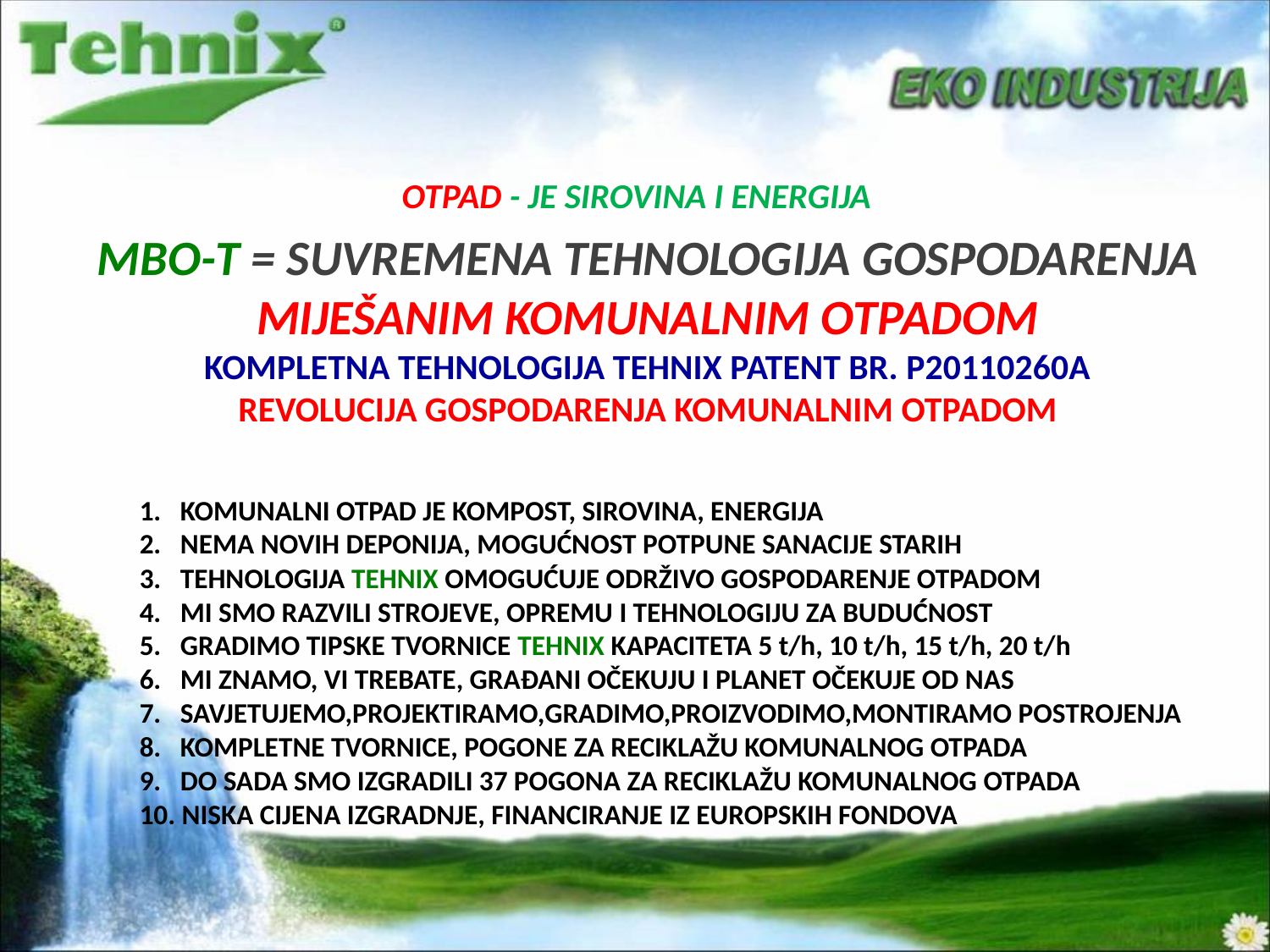

# OTPAD - JE SIROVINA I ENERGIJA
MBO-T = SUVREMENA TEHNOLOGIJA GOSPODARENJA
MIJEŠANIM KOMUNALNIM OTPADOM
KOMPLETNA TEHNOLOGIJA TEHNIX PATENT BR. P20110260A
REVOLUCIJA GOSPODARENJA KOMUNALNIM OTPADOM

	1.   KOMUNALNI OTPAD JE KOMPOST, SIROVINA, ENERGIJA
	2.   NEMA NOVIH DEPONIJA, MOGUĆNOST POTPUNE SANACIJE STARIH
	3.   TEHNOLOGIJA TEHNIX OMOGUĆUJE ODRŽIVO GOSPODARENJE OTPADOM
	4.   MI SMO RAZVILI STROJEVE, OPREMU I TEHNOLOGIJU ZA BUDUĆNOST
	5.   GRADIMO TIPSKE TVORNICE TEHNIX KAPACITETA 5 t/h, 10 t/h, 15 t/h, 20 t/h
	6.   MI ZNAMO, VI TREBATE, GRAĐANI OČEKUJU I PLANET OČEKUJE OD NAS
	7.   SAVJETUJEMO,PROJEKTIRAMO,GRADIMO,PROIZVODIMO,MONTIRAMO POSTROJENJA
	8.   KOMPLETNE TVORNICE, POGONE ZA RECIKLAŽU KOMUNALNOG OTPADA
	9.   DO SADA SMO IZGRADILI 37 POGONA ZA RECIKLAŽU KOMUNALNOG OTPADA
	10. NISKA CIJENA IZGRADNJE, FINANCIRANJE IZ EUROPSKIH FONDOVA